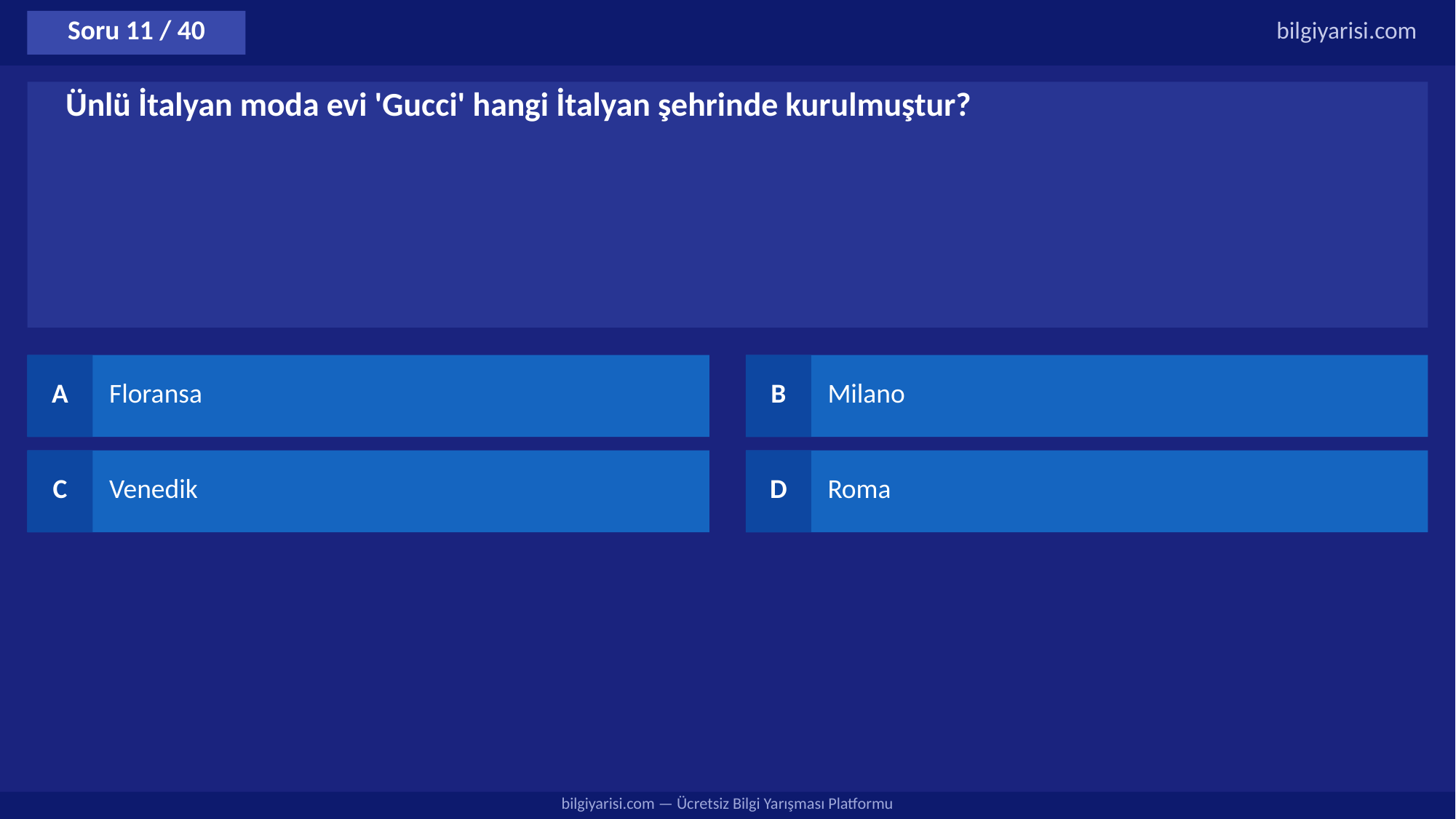

Soru 11 / 40
bilgiyarisi.com

Ünlü İtalyan moda evi 'Gucci' hangi İtalyan şehrinde kurulmuştur?

A
Floransa

B
Milano

C
Venedik

D
Roma
bilgiyarisi.com — Ücretsiz Bilgi Yarışması Platformu